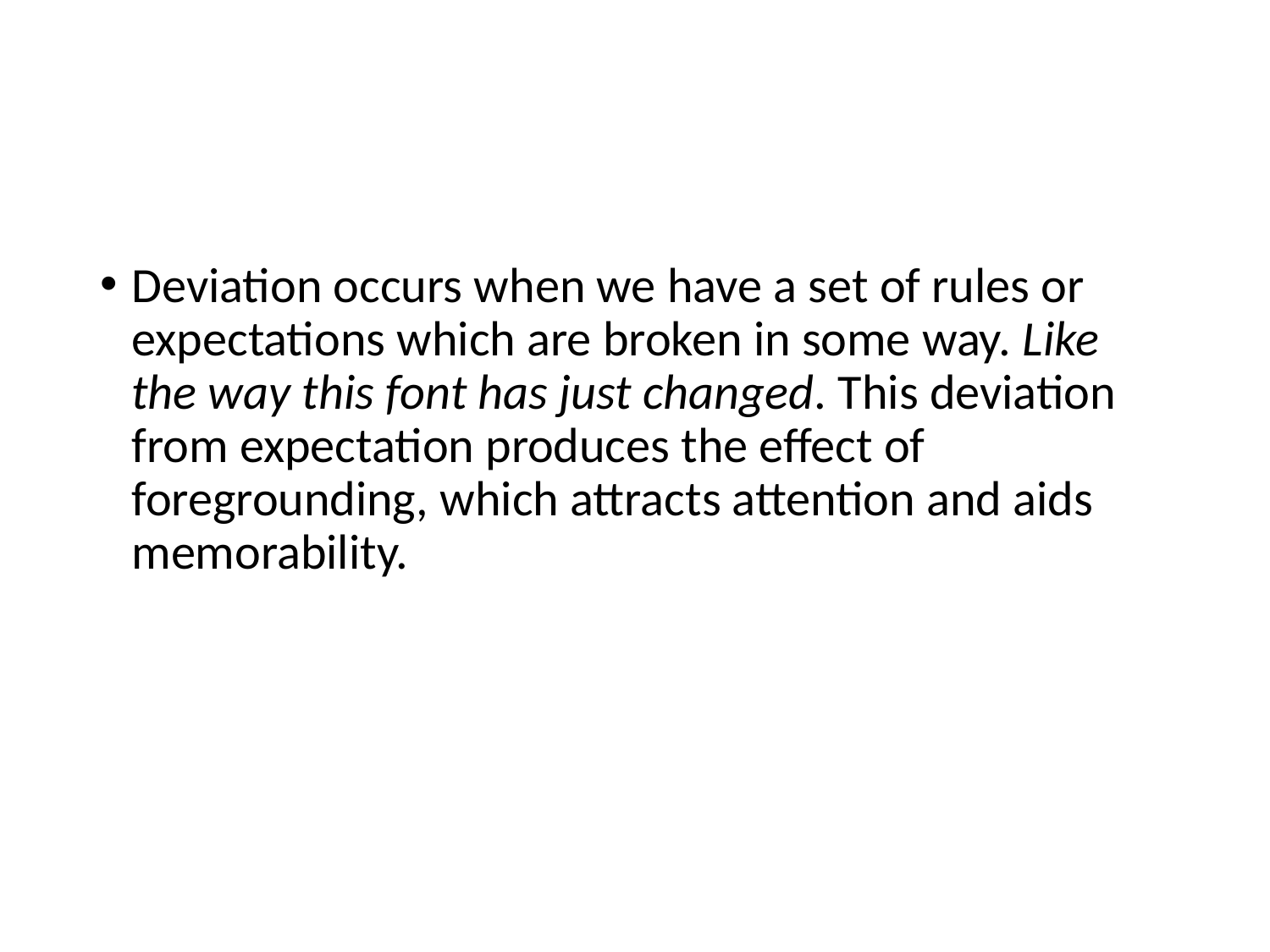

#
Deviation occurs when we have a set of rules or expectations which are broken in some way. Like the way this font has just changed. This deviation from expectation produces the effect of foregrounding, which attracts attention and aids memorability.